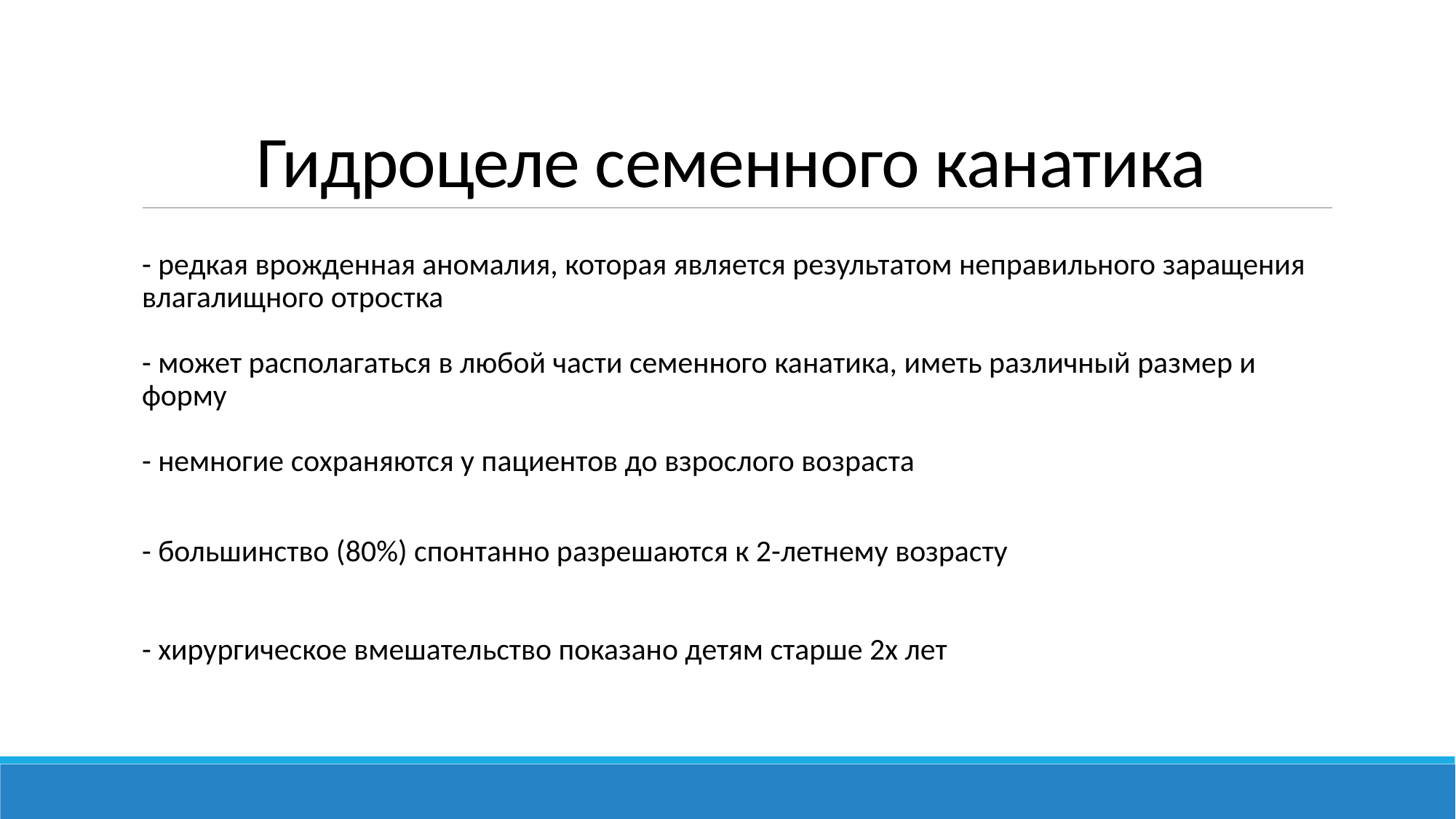

# Гидроцеле семенного канатика
- редкая врожденная аномалия, которая является результатом неправильного заращения влагалищного отростка
- может располагаться в любой части семенного канатика, иметь различный размер и форму
- немногие сохраняются у пациентов до взрослого возраста
- большинство (80%) спонтанно разрешаются к 2-летнему возрасту
- хирургическое вмешательство показано детям старше 2х лет